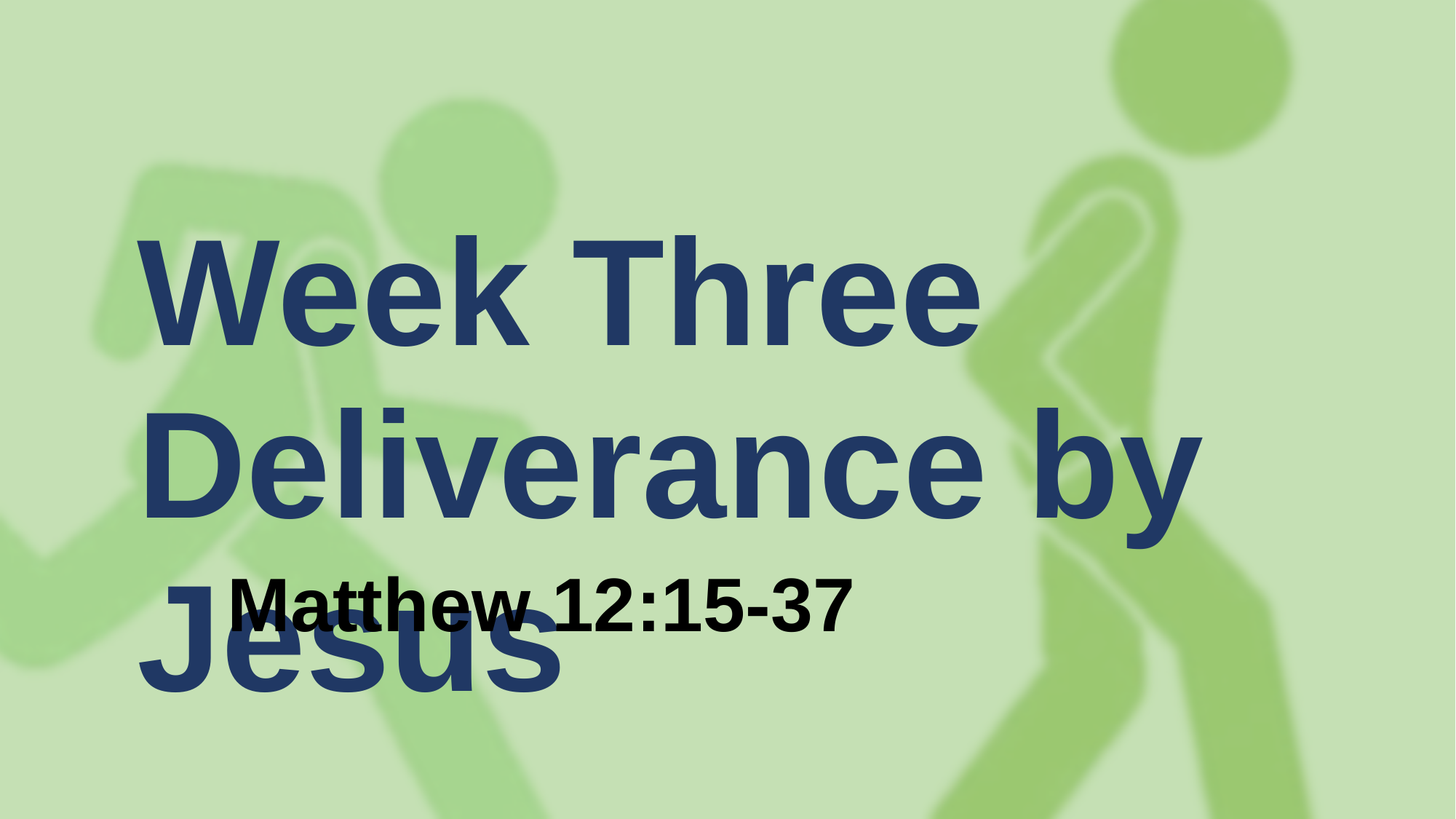

Week Three
Deliverance by Jesus
Matthew 12:15-37